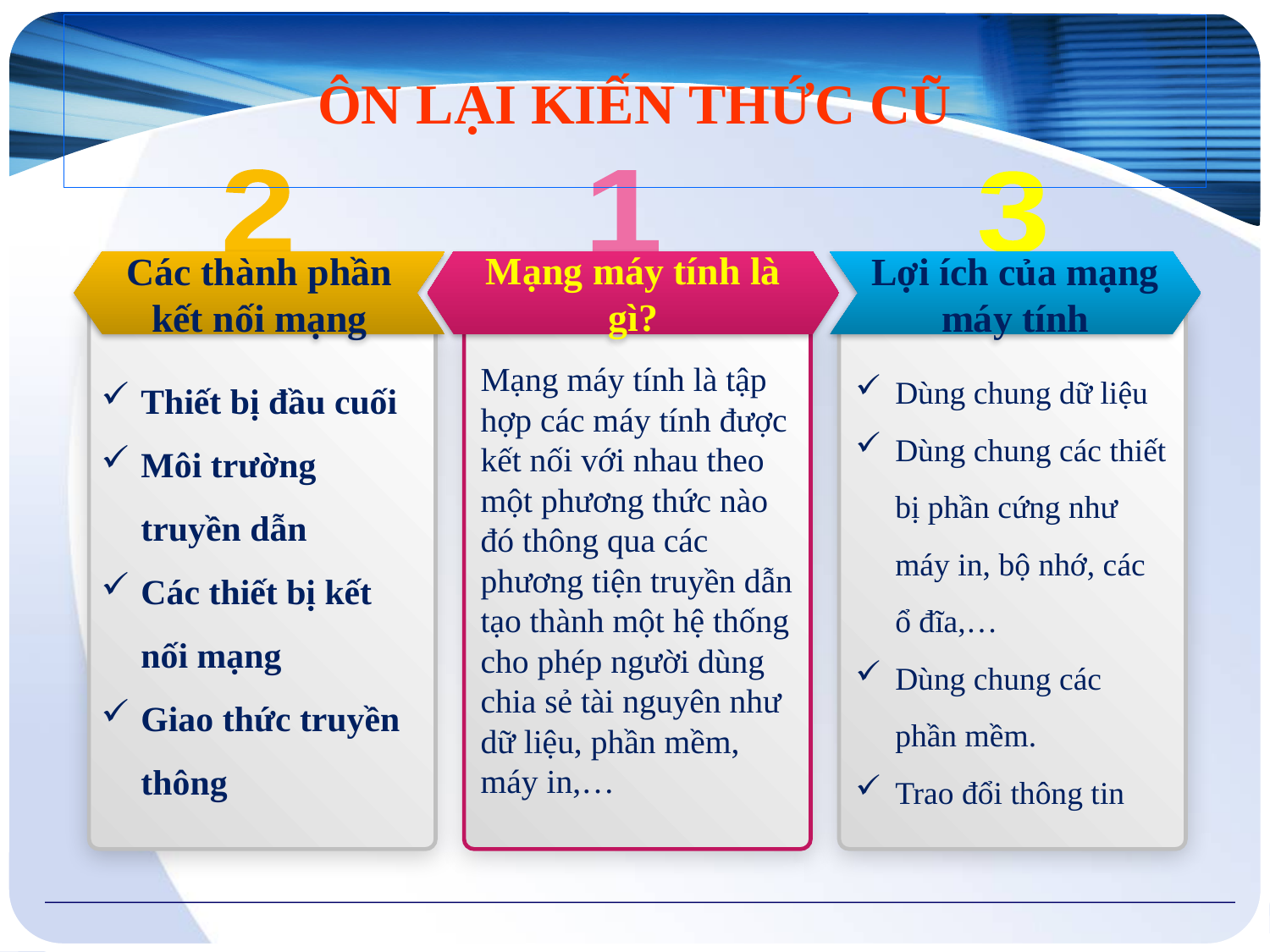

# ÔN LẠI KIẾN THỨC CŨ
2
1
3
Các thành phần kết nối mạng
Mạng máy tính là gì?
Lợi ích của mạng máy tính

Dùng chung dữ liệu
Dùng chung các thiết bị phần cứng như máy in, bộ nhớ, các ổ đĩa,…
Dùng chung các phần mềm.
Trao đổi thông tin

Thiết bị đầu cuối
Môi trường truyền dẫn
Các thiết bị kết nối mạng
Giao thức truyền thông
Mạng máy tính là tập hợp các máy tính được kết nối với nhau theo một phương thức nào đó thông qua các phương tiện truyền dẫn tạo thành một hệ thống cho phép người dùng chia sẻ tài nguyên như dữ liệu, phần mềm, máy in,…